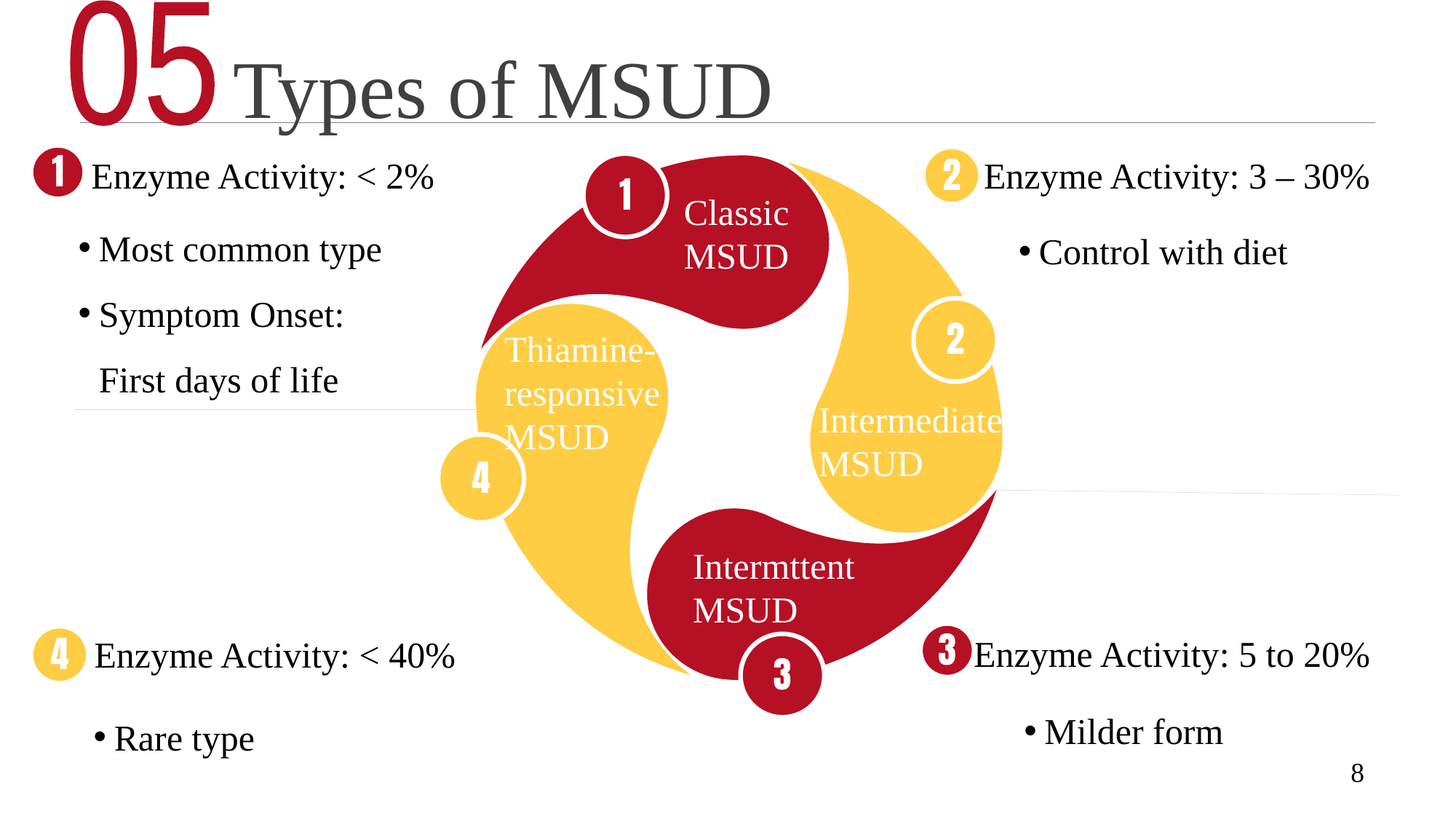

Types of MSUD
05
1
Enzyme Activity: < 2%
2
Enzyme Activity: 3 – 30%
1

Classic MSUD

Most common type
Symptom Onset: First days of life
Control with diet
2

Thiamine-responsive MSUD

Intermediate MSUD
4

Intermttent MSUD
3
Enzyme Activity: 5 to 20%

4
Enzyme Activity: < 40%
3
Milder form
Rare type
8